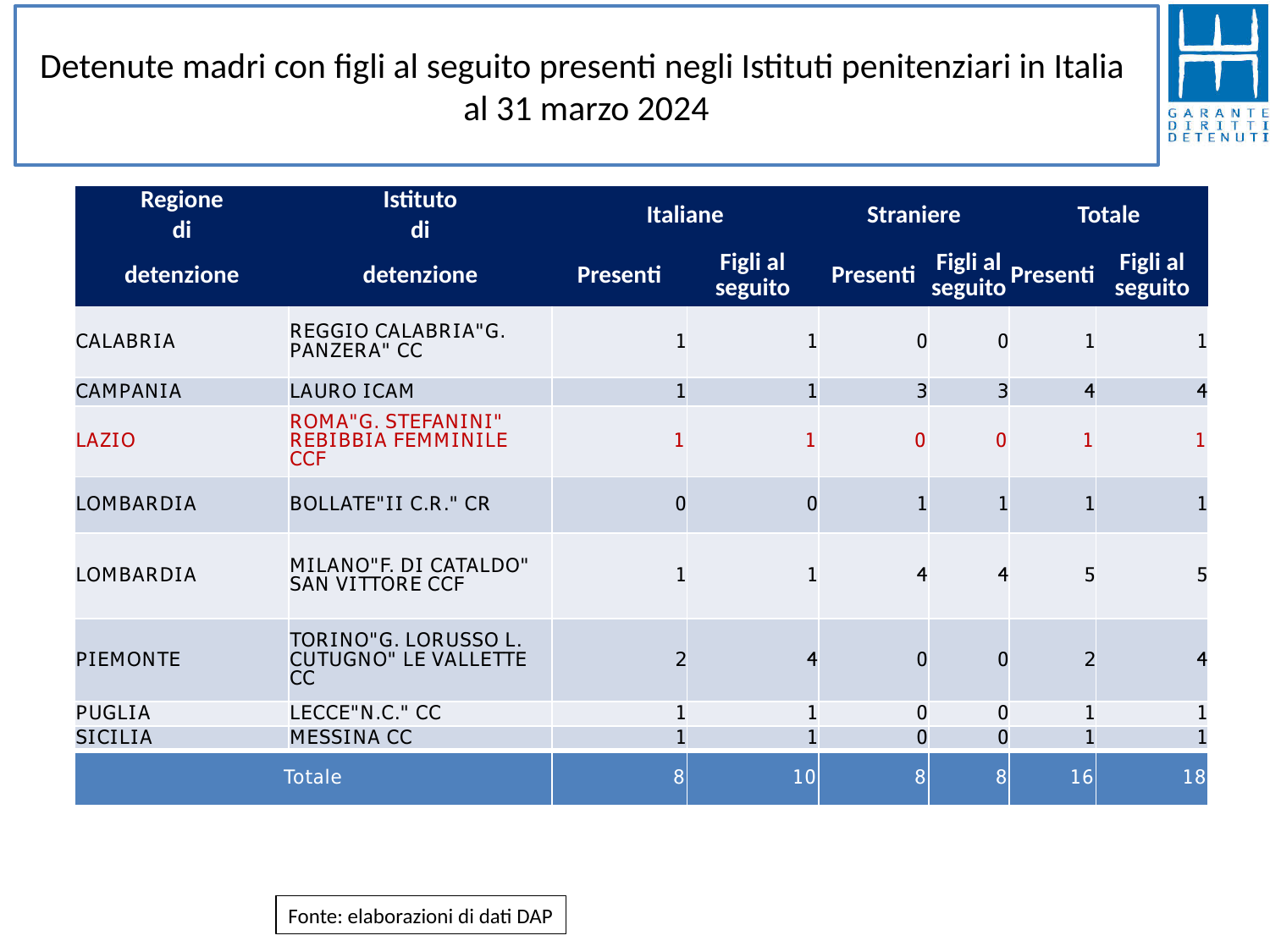

# Detenute madri con figli al seguito presenti negli Istituti penitenziari in Italia al 31 marzo 2024
| Regione | Istituto | Italiane |  | Straniere |  | Totale |  |
| --- | --- | --- | --- | --- | --- | --- | --- |
| di | di |  |  |  |  |  |  |
| detenzione | detenzione | Presenti | Figli al seguito | Presenti | Figli al seguito | Presenti | Figli al seguito |
| CALABRIA | REGGIO CALABRIA"G. PANZERA" CC | 1 | 1 | 0 | 0 | 1 | 1 |
| CAMPANIA | LAURO ICAM | 1 | 1 | 3 | 3 | 4 | 4 |
| LAZIO | ROMA"G. STEFANINI" REBIBBIA FEMMINILE CCF | 1 | 1 | 0 | 0 | 1 | 1 |
| LOMBARDIA | BOLLATE"II C.R." CR | 0 | 0 | 1 | 1 | 1 | 1 |
| LOMBARDIA | MILANO"F. DI CATALDO" SAN VITTORE CCF | 1 | 1 | 4 | 4 | 5 | 5 |
| PIEMONTE | TORINO"G. LORUSSO L. CUTUGNO" LE VALLETTE CC | 2 | 4 | 0 | 0 | 2 | 4 |
| PUGLIA | LECCE"N.C." CC | 1 | 1 | 0 | 0 | 1 | 1 |
| SICILIA | MESSINA CC | 1 | 1 | 0 | 0 | 1 | 1 |
| Totale |  | 8 | 10 | 8 | 8 | 16 | 18 |
Fonte: elaborazioni di dati DAP